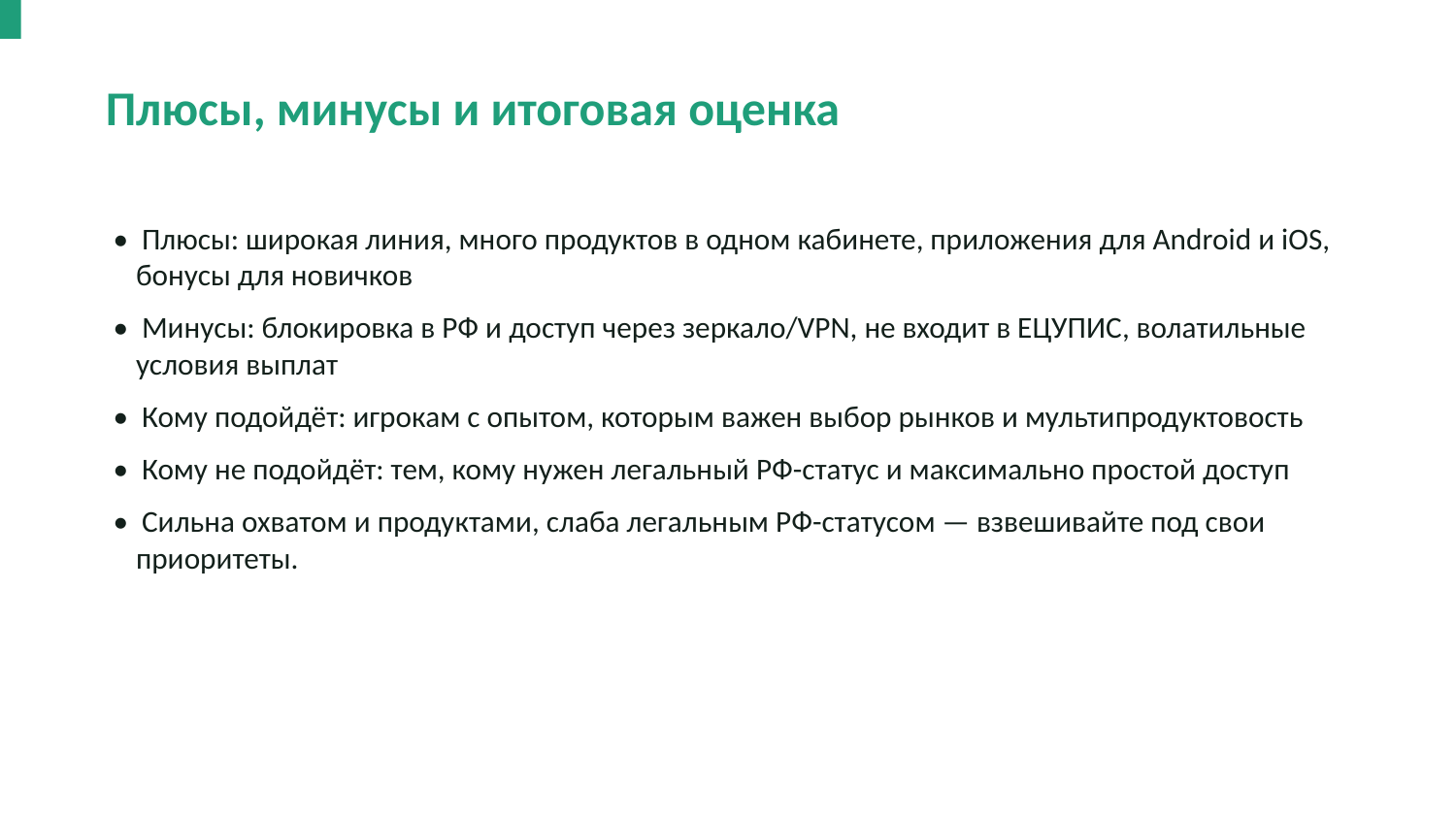

Плюсы, минусы и итоговая оценка
•  Плюсы: широкая линия, много продуктов в одном кабинете, приложения для Android и iOS, бонусы для новичков
•  Минусы: блокировка в РФ и доступ через зеркало/VPN, не входит в ЕЦУПИС, волатильные условия выплат
•  Кому подойдёт: игрокам с опытом, которым важен выбор рынков и мультипродуктовость
•  Кому не подойдёт: тем, кому нужен легальный РФ-статус и максимально простой доступ
•  Сильна охватом и продуктами, слаба легальным РФ-статусом — взвешивайте под свои приоритеты.